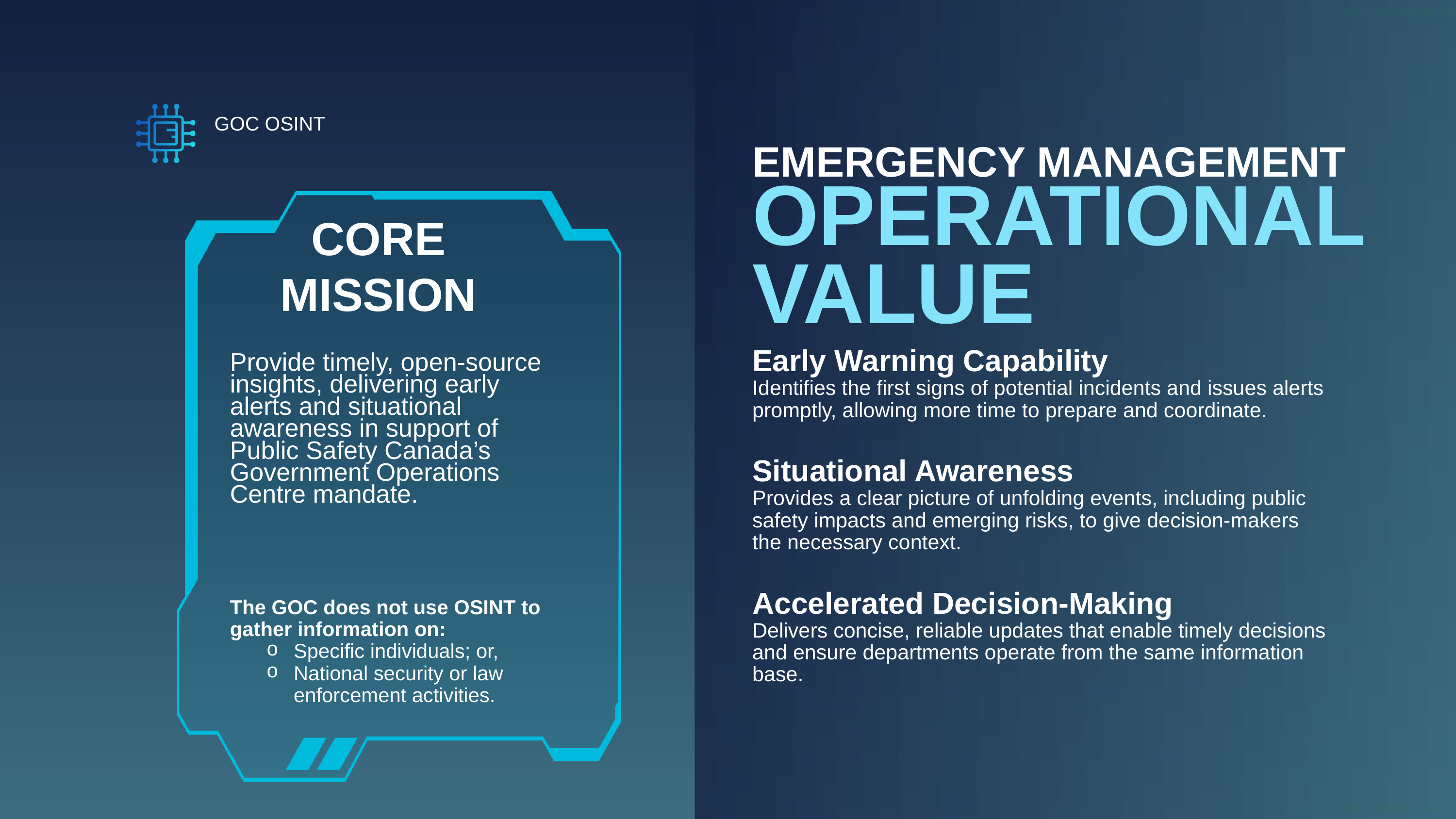

EMERGENCY MANAGEMENT

GOC OSINT
OPERATIONAL
CORE MISSION
VALUE

Provide timely, open-source insights, delivering early alerts and situational awareness in support of Public Safety Canada’s Government Operations Centre mandate.

The GOC does not use OSINT to gather information on:
Specific individuals; or,
National security or law enforcement activities.
Early Warning Capability
Identifies the first signs of potential incidents and issues alerts promptly, allowing more time to prepare and coordinate.

Situational Awareness
Provides a clear picture of unfolding events, including public safety impacts and emerging risks, to give decision-makers the necessary context.

Accelerated Decision-Making
Delivers concise, reliable updates that enable timely decisions and ensure departments operate from the same information base.